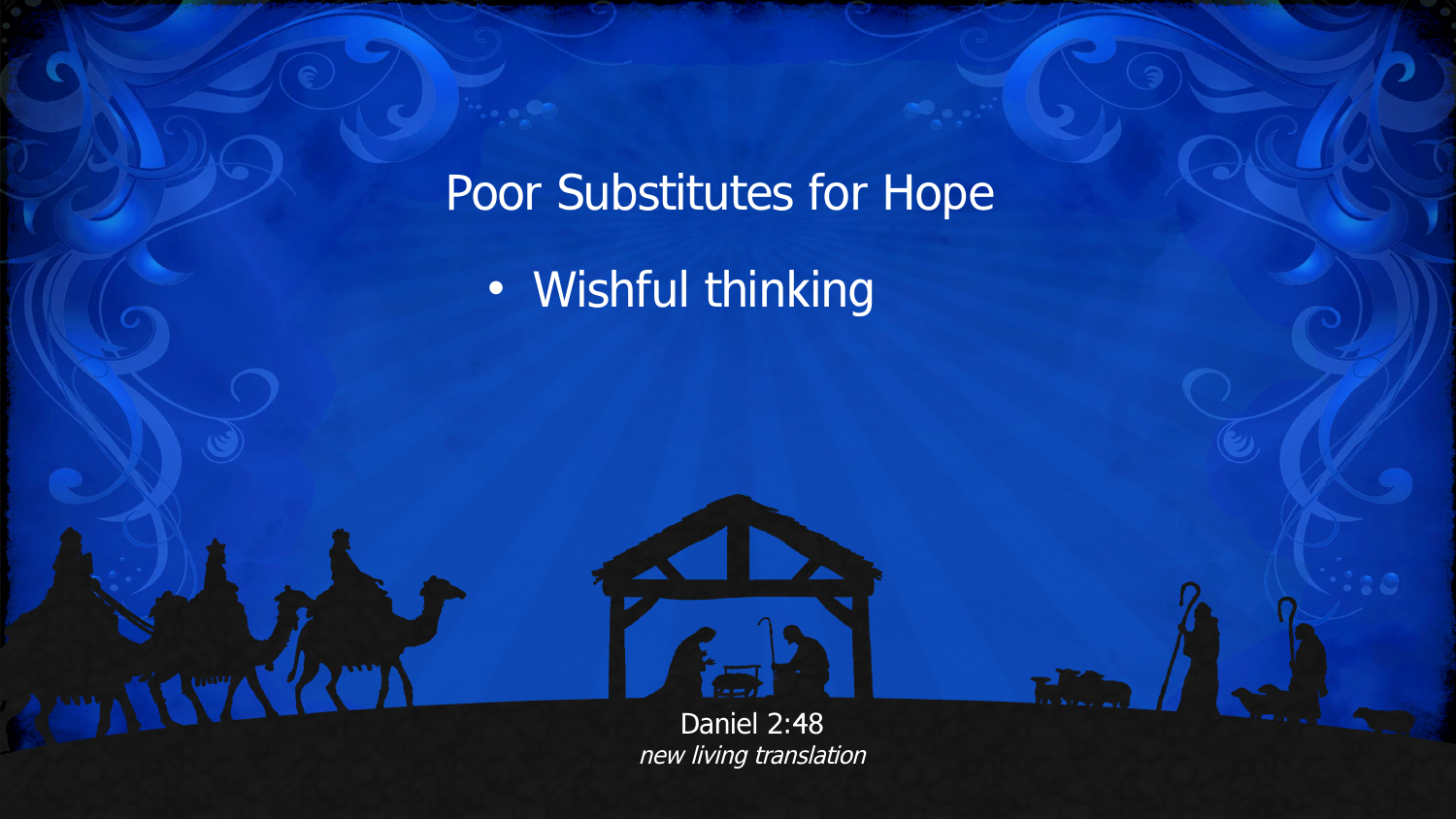

Poor Substitutes for Hope
Wishful thinking
Daniel 2:48
new living translation